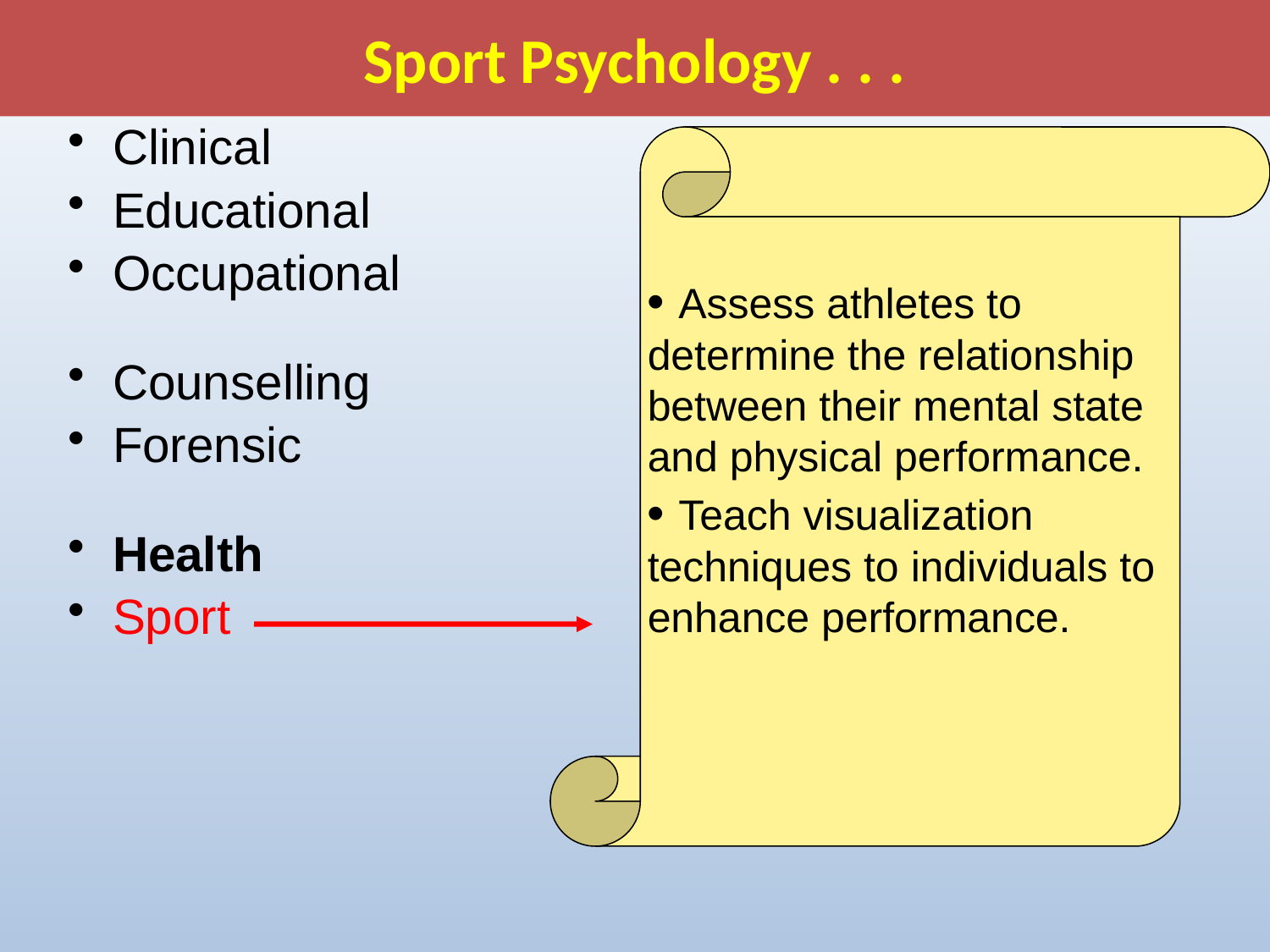

# Sport Psychology . . .
  Clinical
  Educational
  Occupational

  Counselling
  Forensic

  Health
  Sport

• Assess athletes to determine the relationship between their mental state and physical performance.
• Teach visualization techniques to individuals to enhance performance.